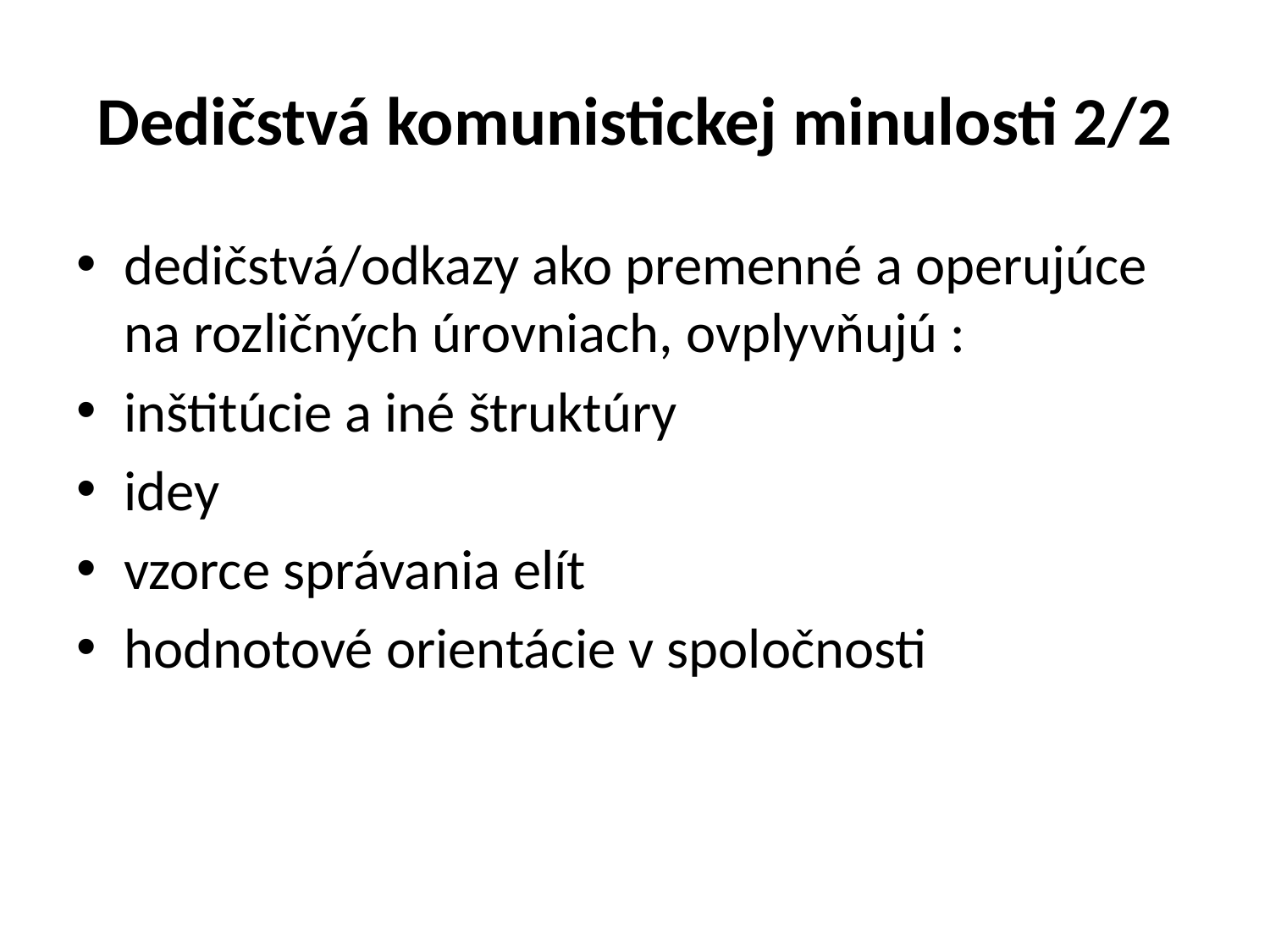

# Dedičstvá komunistickej minulosti 2/2
dedičstvá/odkazy ako premenné a operujúce na rozličných úrovniach, ovplyvňujú :
inštitúcie a iné štruktúry
idey
vzorce správania elít
hodnotové orientácie v spoločnosti